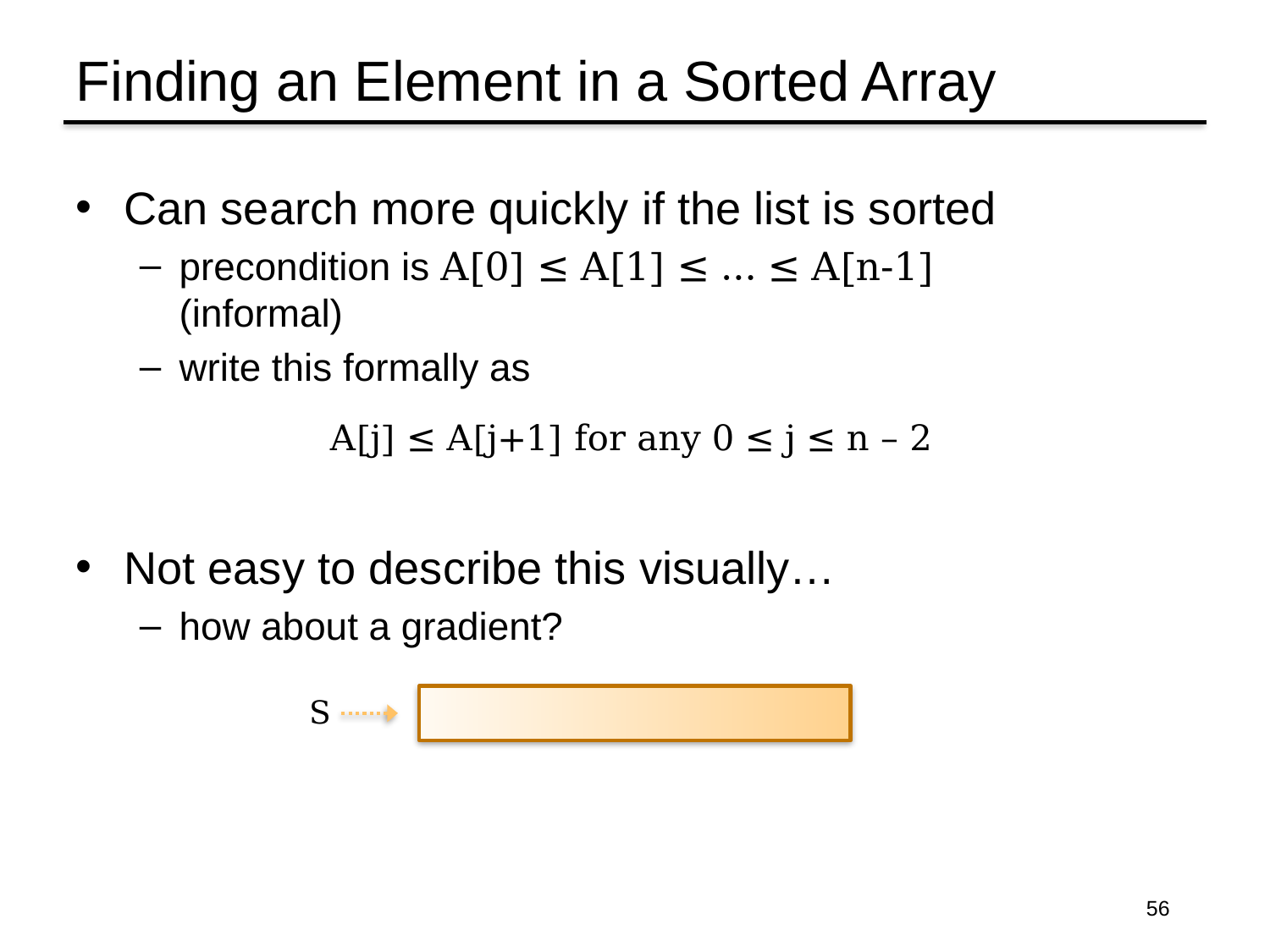

# Finding an Element in a Sorted Array
Can search more quickly if the list is sorted
precondition is A[0] ≤ A[1] ≤ … ≤ A[n-1]  	(informal)
write this formally as

	A[j] ≤ A[j+1] for any 0 ≤ j ≤ n – 2

Not easy to describe this visually…
how about a gradient?
S

56